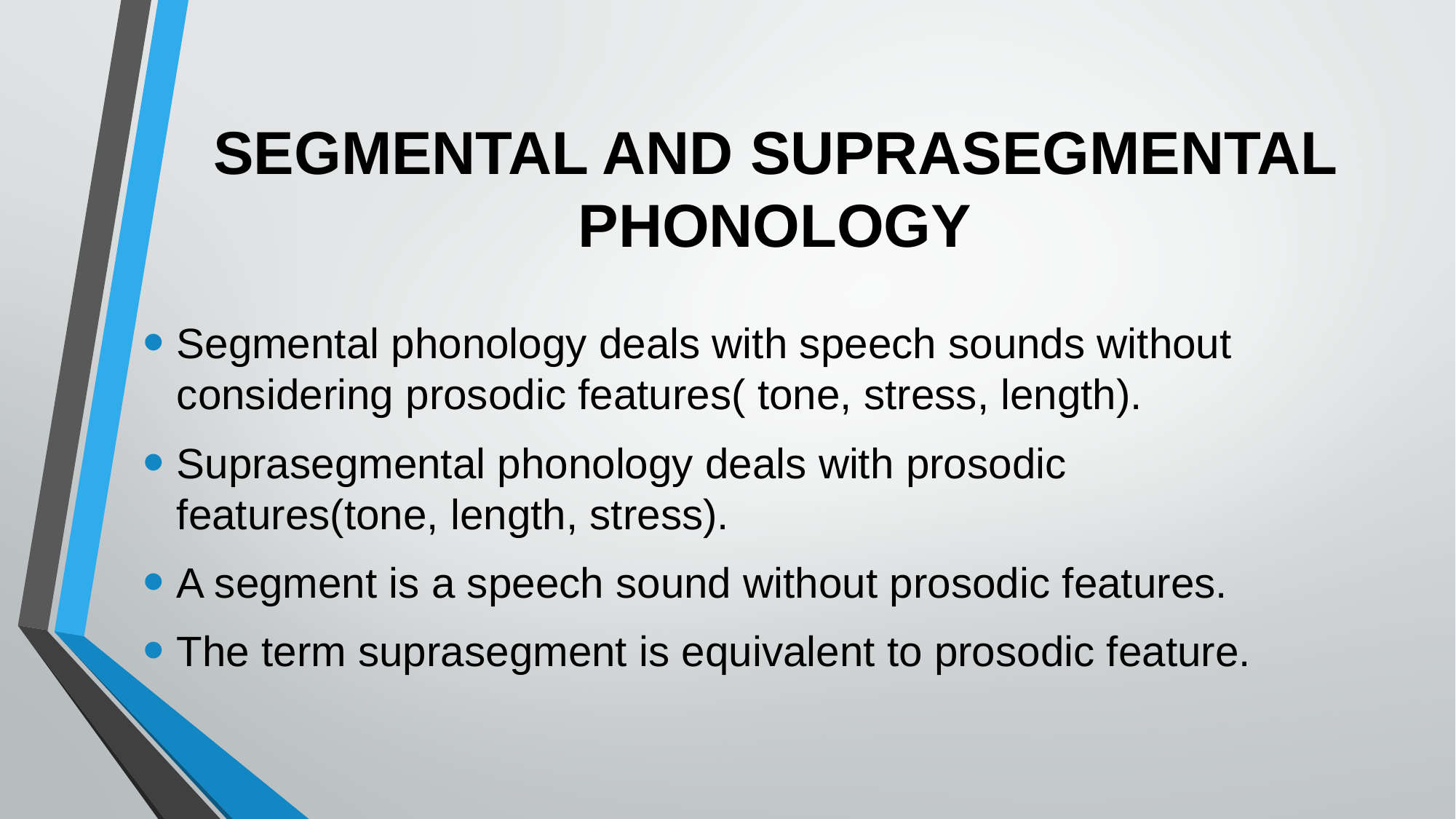

# SEGMENTAL AND SUPRASEGMENTAL PHONOLOGY
Segmental phonology deals with speech sounds without considering prosodic features( tone, stress, length).
Suprasegmental phonology deals with prosodic features(tone, length, stress).
A segment is a speech sound without prosodic features.
The term suprasegment is equivalent to prosodic feature.